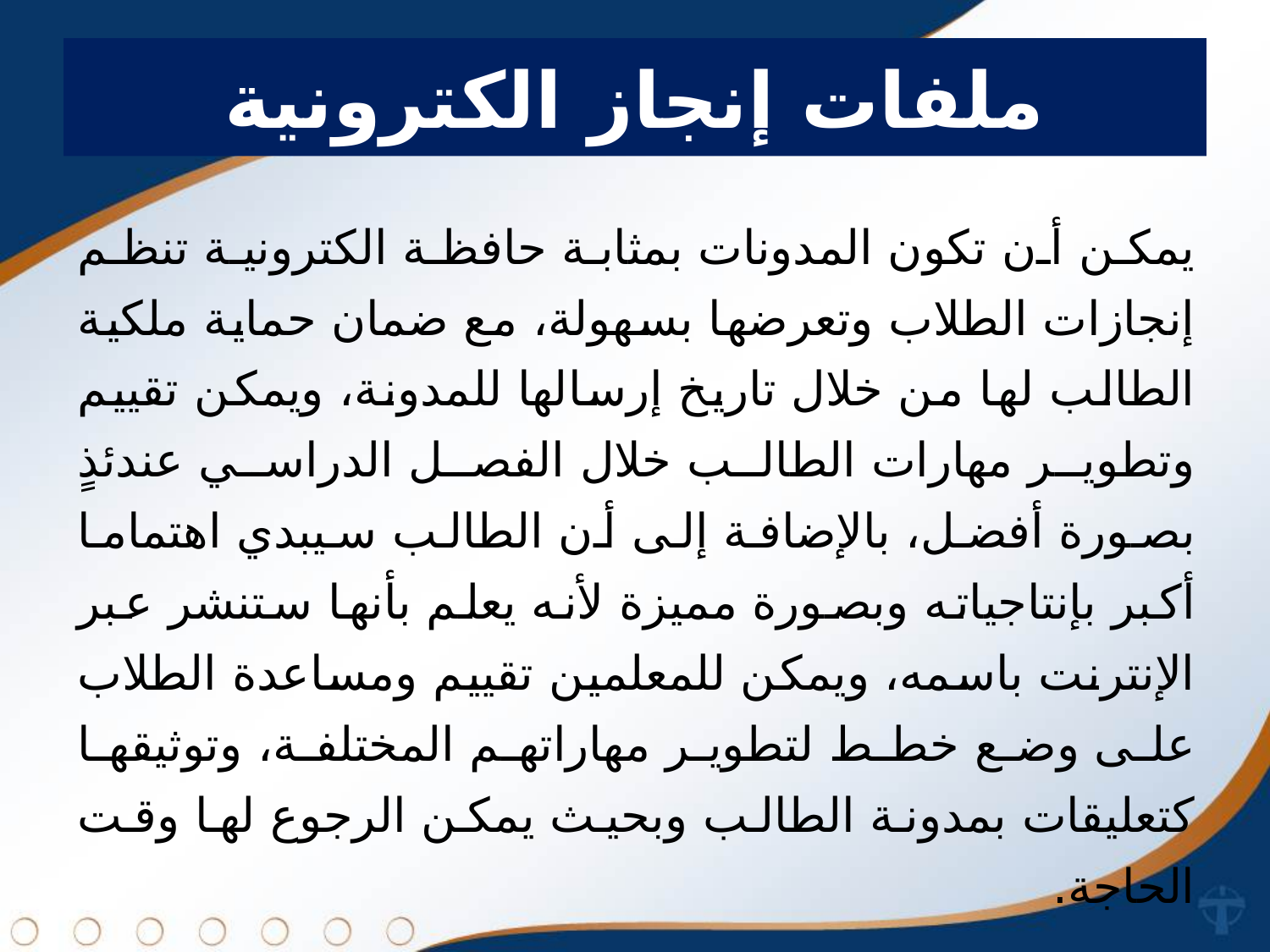

# ملفات إنجاز الكترونية
يمكن أن تكون المدونات بمثابة حافظة الكترونية تنظم إنجازات الطلاب وتعرضها بسهولة، مع ضمان حماية ملكية الطالب لها من خلال تاريخ إرسالها للمدونة، ويمكن تقييم وتطوير مهارات الطالب خلال الفصل الدراسي عندئذٍ بصورة أفضل، بالإضافة إلى أن الطالب سيبدي اهتماما أكبر بإنتاجياته وبصورة مميزة لأنه يعلم بأنها ستنشر عبر الإنترنت باسمه، ويمكن للمعلمين تقييم ومساعدة الطلاب على وضع خطط لتطوير مهاراتهم المختلفة، وتوثيقها كتعليقات بمدونة الطالب وبحيث يمكن الرجوع لها وقت الحاجة.